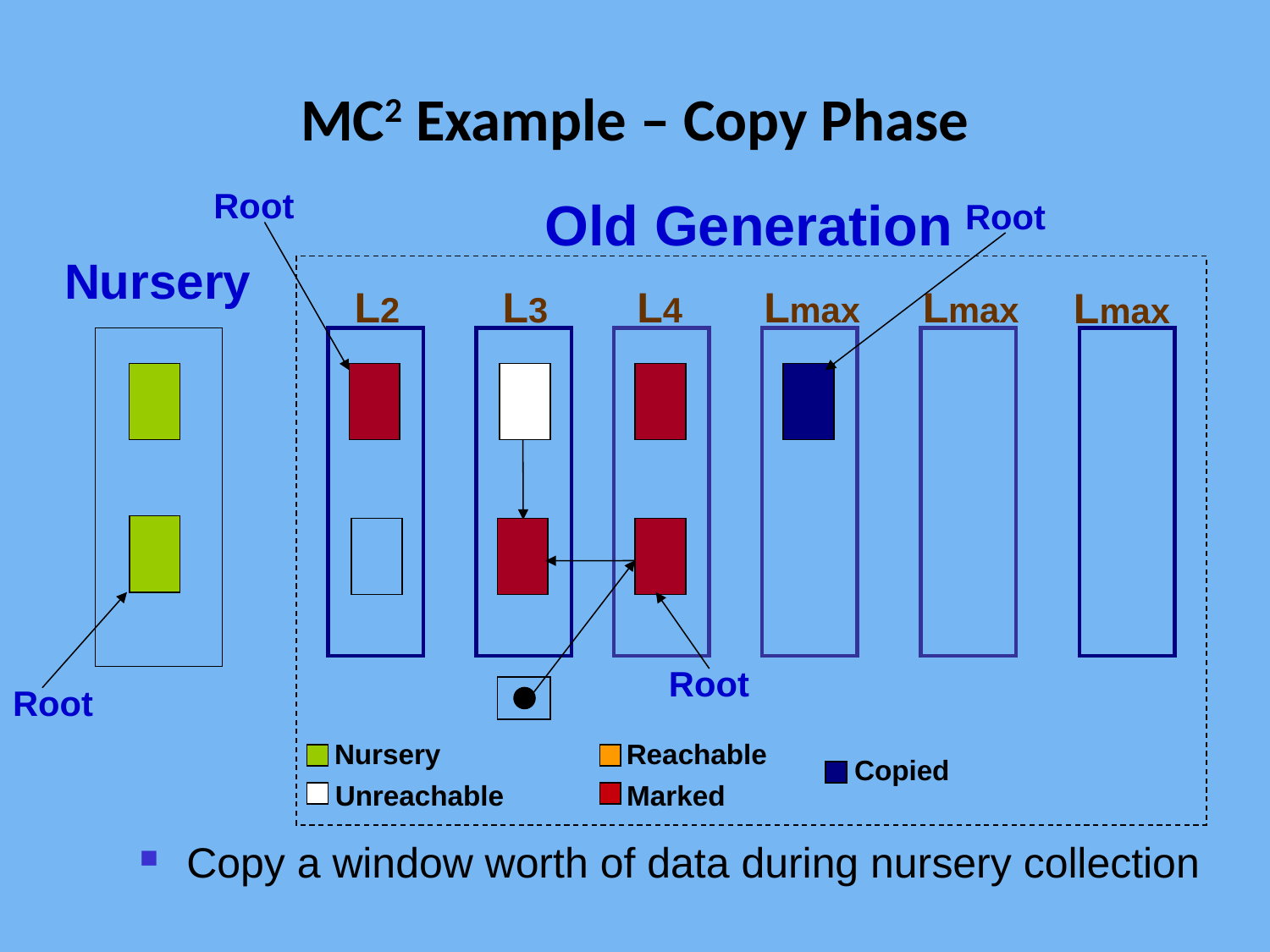

MC2 Example – Copy Phase
Root
Old Generation
Root

Nursery

L2
L3
L4
Lmax
Lmax
Lmax

Root
Root

Nursery
Reachable

Copied

Unreachable
Marked

Copy a window worth of data during nursery collection